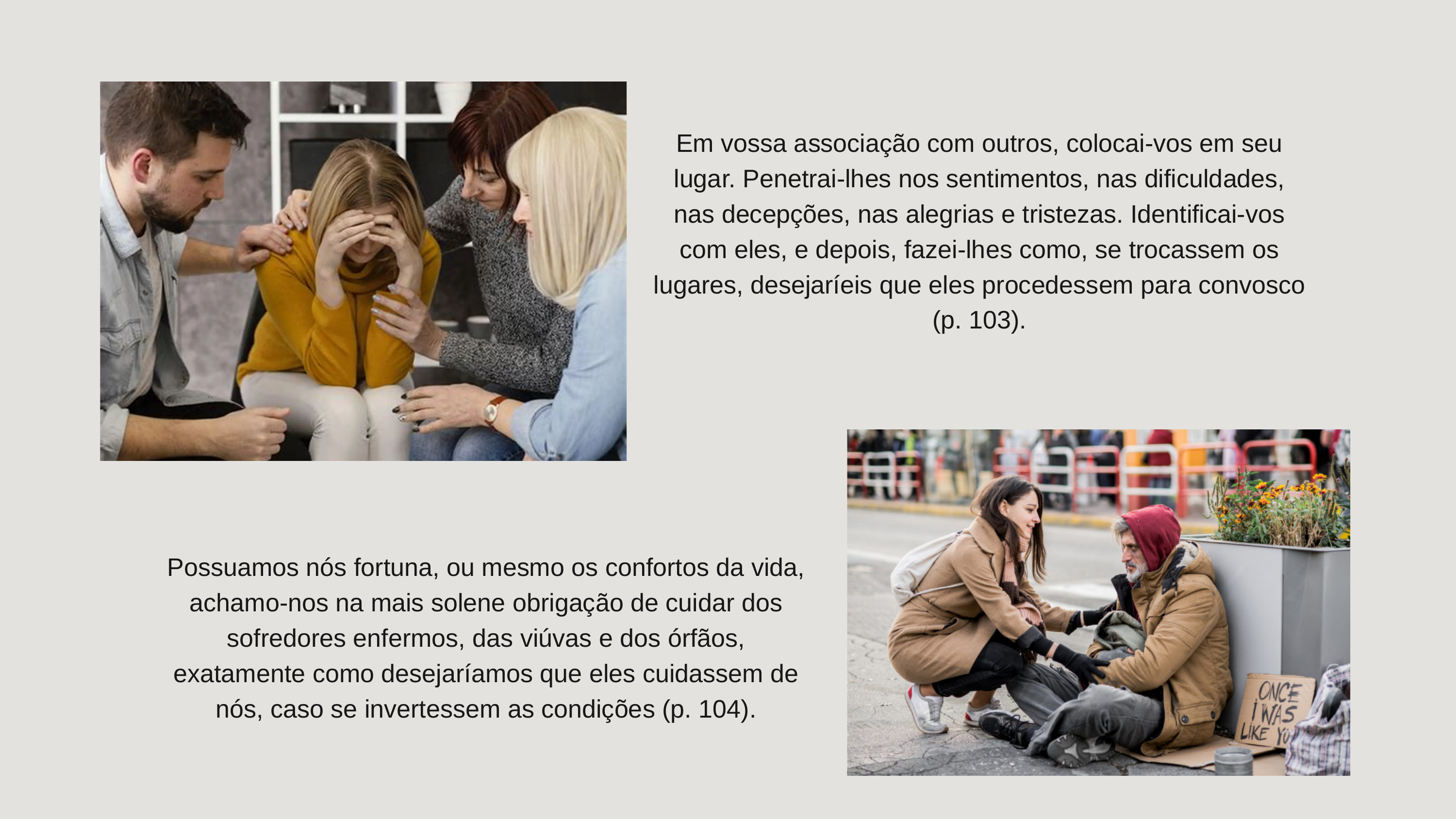

Em vossa associação com outros, colocai-vos em seu lugar. Penetrai-lhes nos sentimentos, nas dificuldades, nas decepções, nas alegrias e tristezas. Identificai-vos com eles, e depois, fazei-lhes como, se trocassem os lugares, desejaríeis que eles procedessem para convosco (p. 103).

Possuamos nós fortuna, ou mesmo os confortos da vida, achamo-nos na mais solene obrigação de cuidar dos sofredores enfermos, das viúvas e dos órfãos, exatamente como desejaríamos que eles cuidassem de nós, caso se invertessem as condições (p. 104).